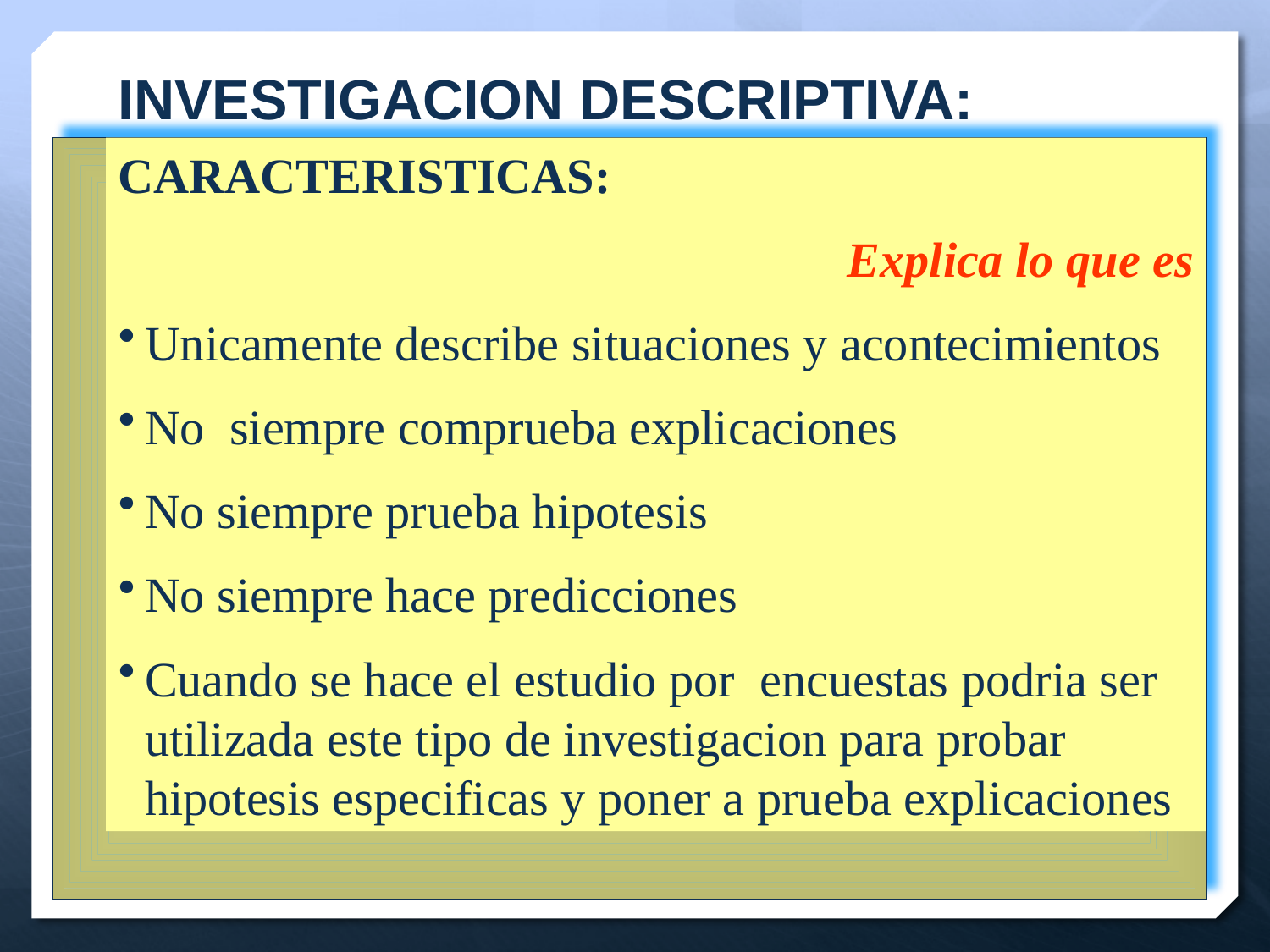

INVESTIGACION DESCRIPTIVA:

CARACTERISTICAS:
 Explica lo que es
Unicamente describe situaciones y acontecimientos
No  siempre comprueba explicaciones
No siempre prueba hipotesis
No siempre hace predicciones
Cuando se hace el estudio por  encuestas podria ser utilizada este tipo de investigacion para probar hipotesis especificas y poner a prueba explicaciones